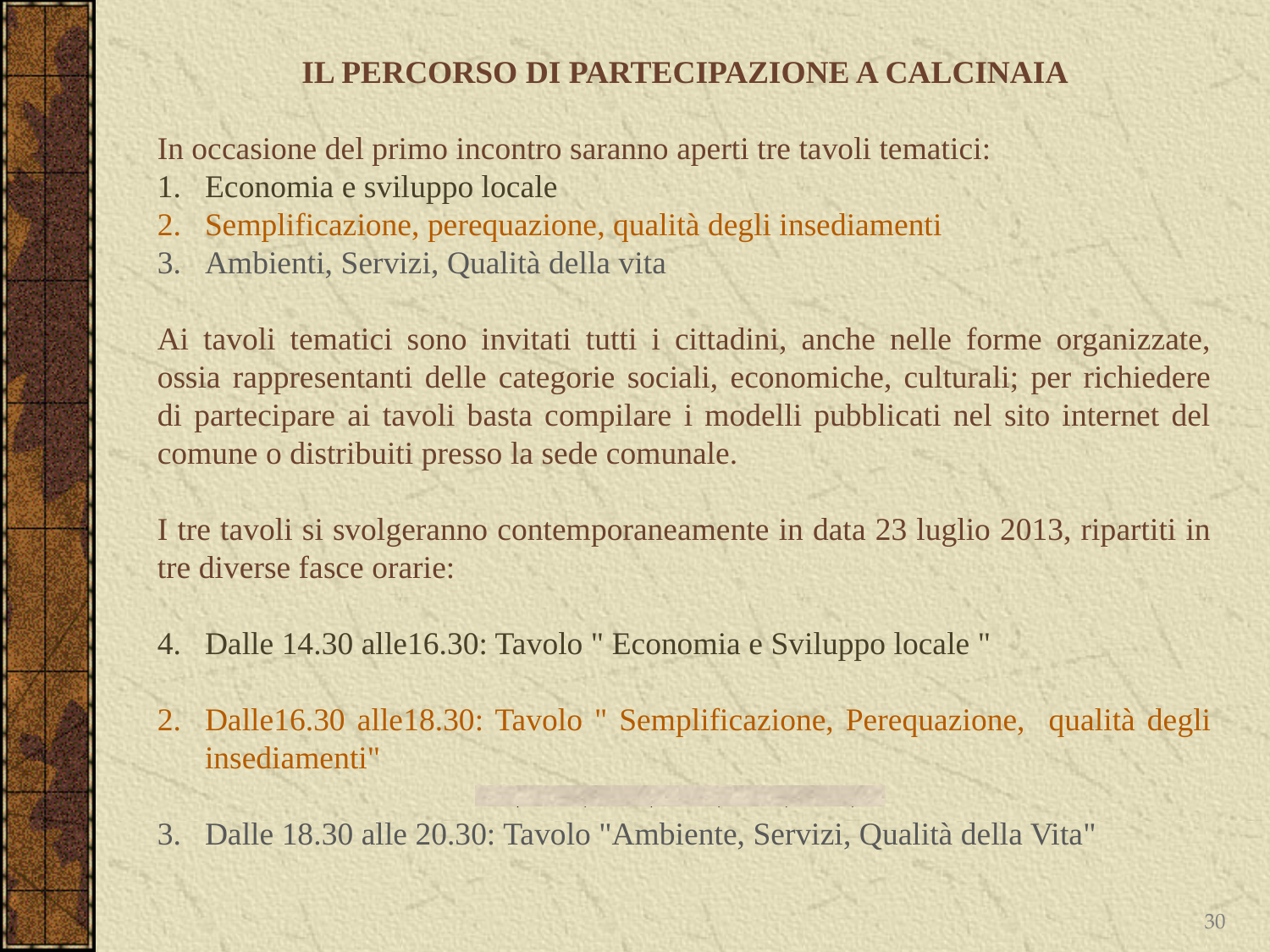

IL PERCORSO DI PARTECIPAZIONE A CALCINAIA

In occasione del primo incontro saranno aperti tre tavoli tematici:
Economia e sviluppo locale
Semplificazione, perequazione, qualità degli insediamenti
Ambienti, Servizi, Qualità della vita

Ai tavoli tematici sono invitati tutti i cittadini, anche nelle forme organizzate, ossia rappresentanti delle categorie sociali, economiche, culturali; per richiedere di partecipare ai tavoli basta compilare i modelli pubblicati nel sito internet del comune o distribuiti presso la sede comunale.

I tre tavoli si svolgeranno contemporaneamente in data 23 luglio 2013, ripartiti in tre diverse fasce orarie:

Dalle 14.30 alle16.30: Tavolo " Economia e Sviluppo locale "

2.	Dalle16.30 alle18.30: Tavolo " Semplificazione, Perequazione,  qualità degli insediamenti"

3.	Dalle 18.30 alle 20.30: Tavolo "Ambiente, Servizi, Qualità della Vita"

30